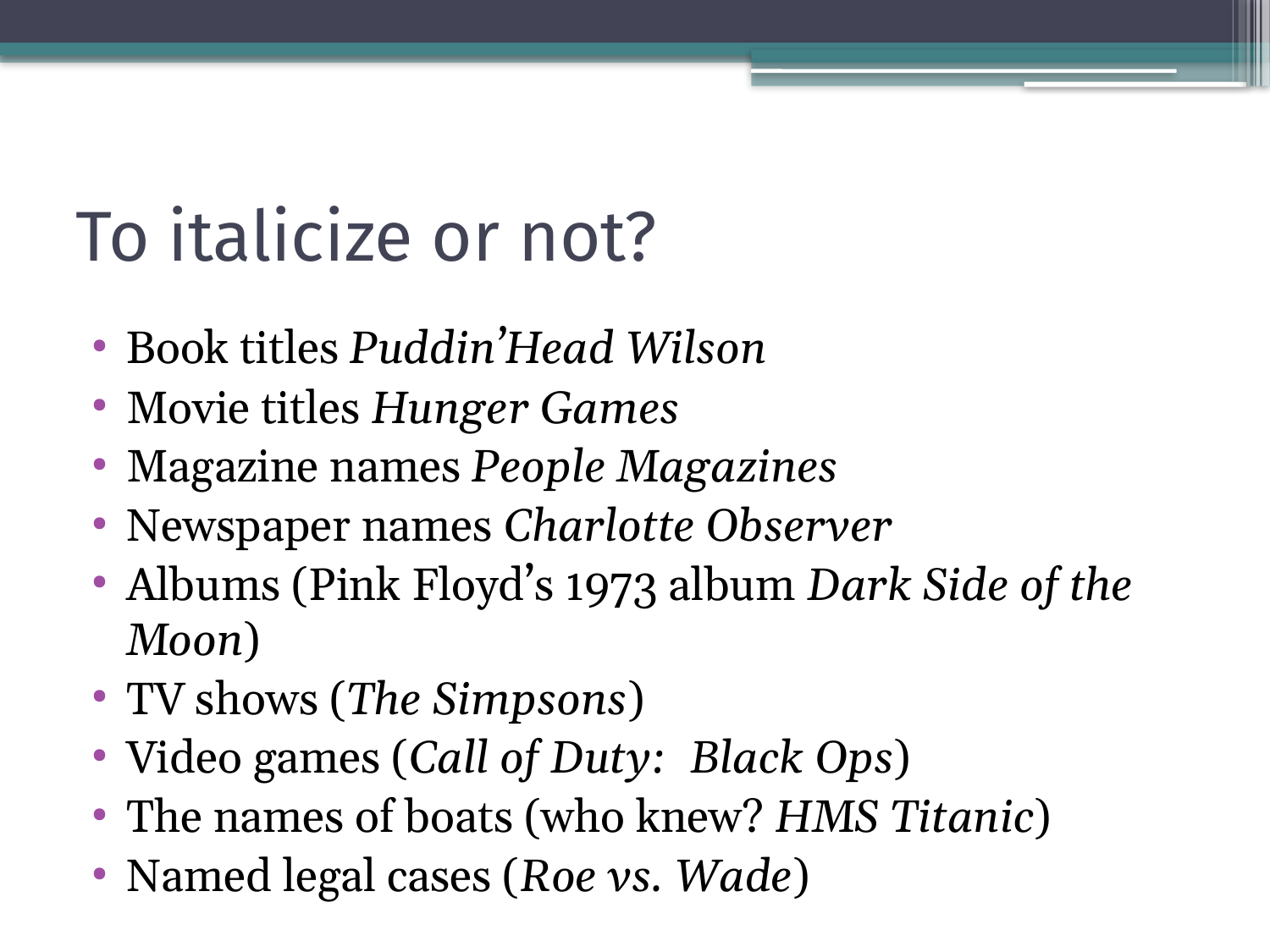

# To italicize or not?
Book titles Puddin’Head Wilson
Movie titles Hunger Games
Magazine names People Magazines
Newspaper names Charlotte Observer
Albums (Pink Floyd’s 1973 album Dark Side of the Moon)
TV shows (The Simpsons)
Video games (Call of Duty:  Black Ops)
The names of boats (who knew? HMS Titanic)
Named legal cases (Roe vs. Wade)